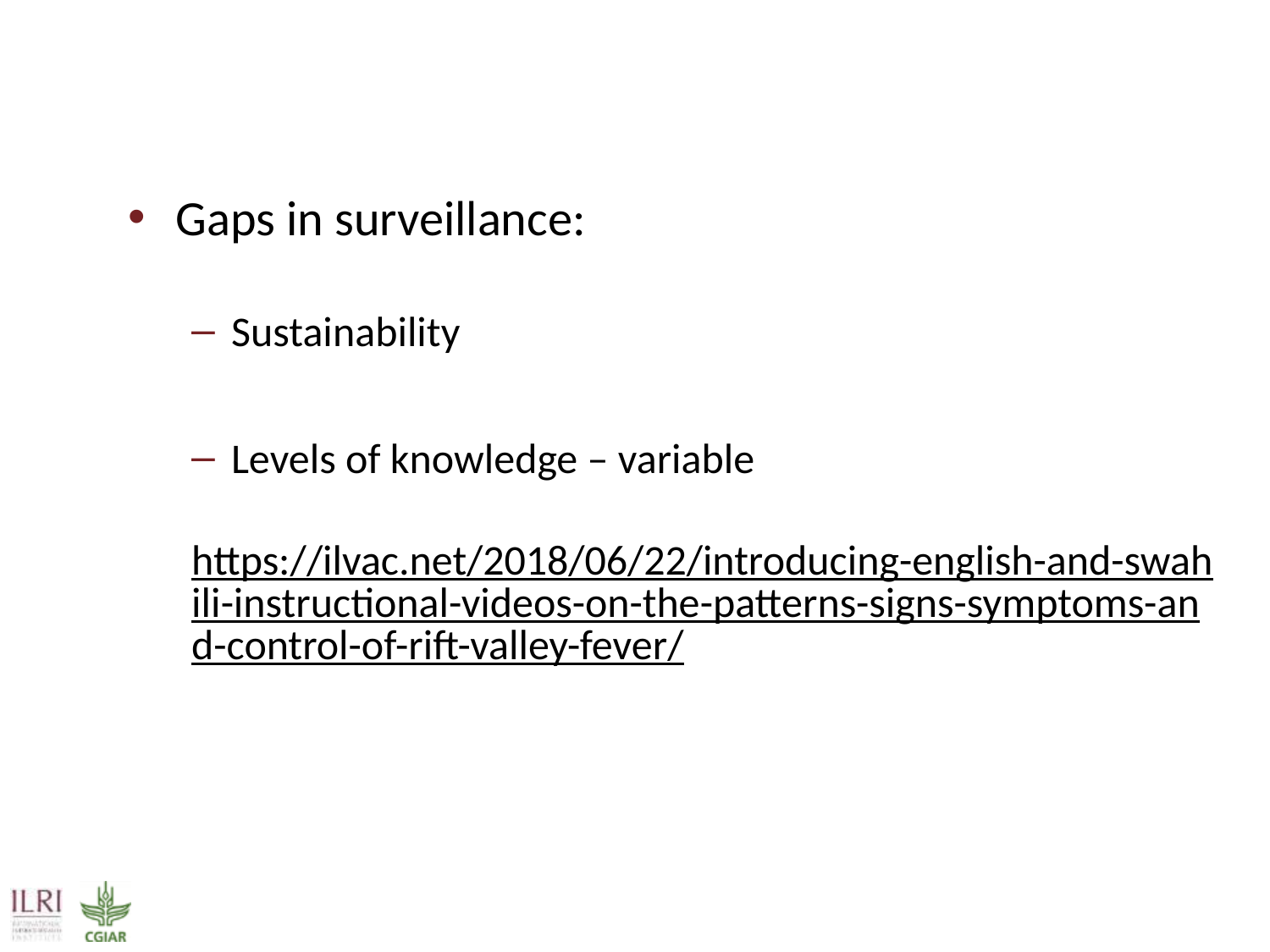

Gaps in surveillance:

Sustainability

Levels of knowledge – variable

https://ilvac.net/2018/06/22/introducing-english-and-swahili-instructional-videos-on-the-patterns-signs-symptoms-and-control-of-rift-valley-fever/